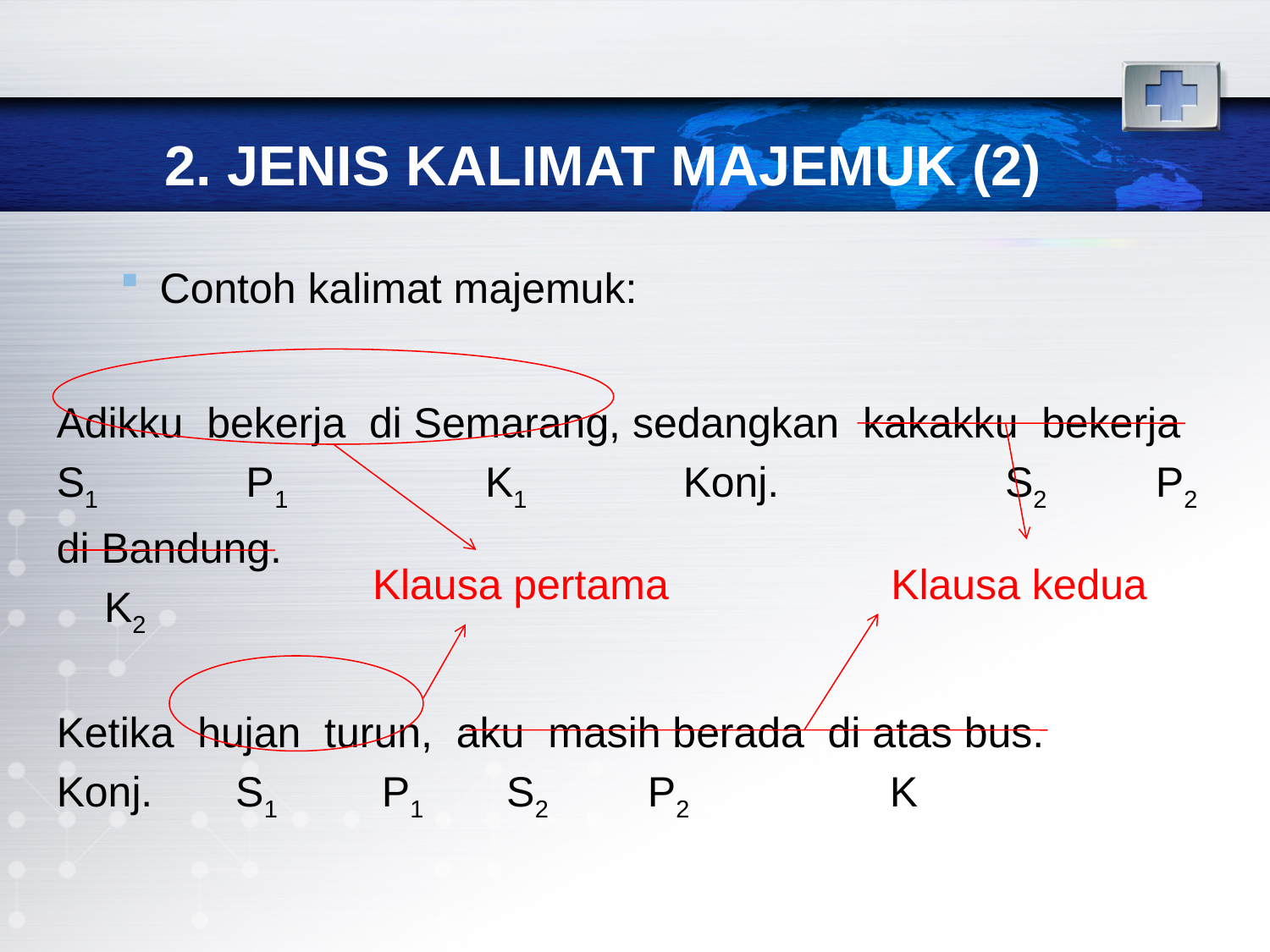

# 2. JENIS KALIMAT MAJEMUK (2)
Contoh kalimat majemuk:

Adikku  bekerja  di Semarang, sedangkan  kakakku  bekerja
S1	            P1		K1	      Konj.		 S2	   P2
di Bandung.
	K2

Ketika  hujan  turun,  aku  masih berada  di atas bus.
Konj.       S1	  P1       S2	   P2		  K

Klausa pertama
Klausa kedua